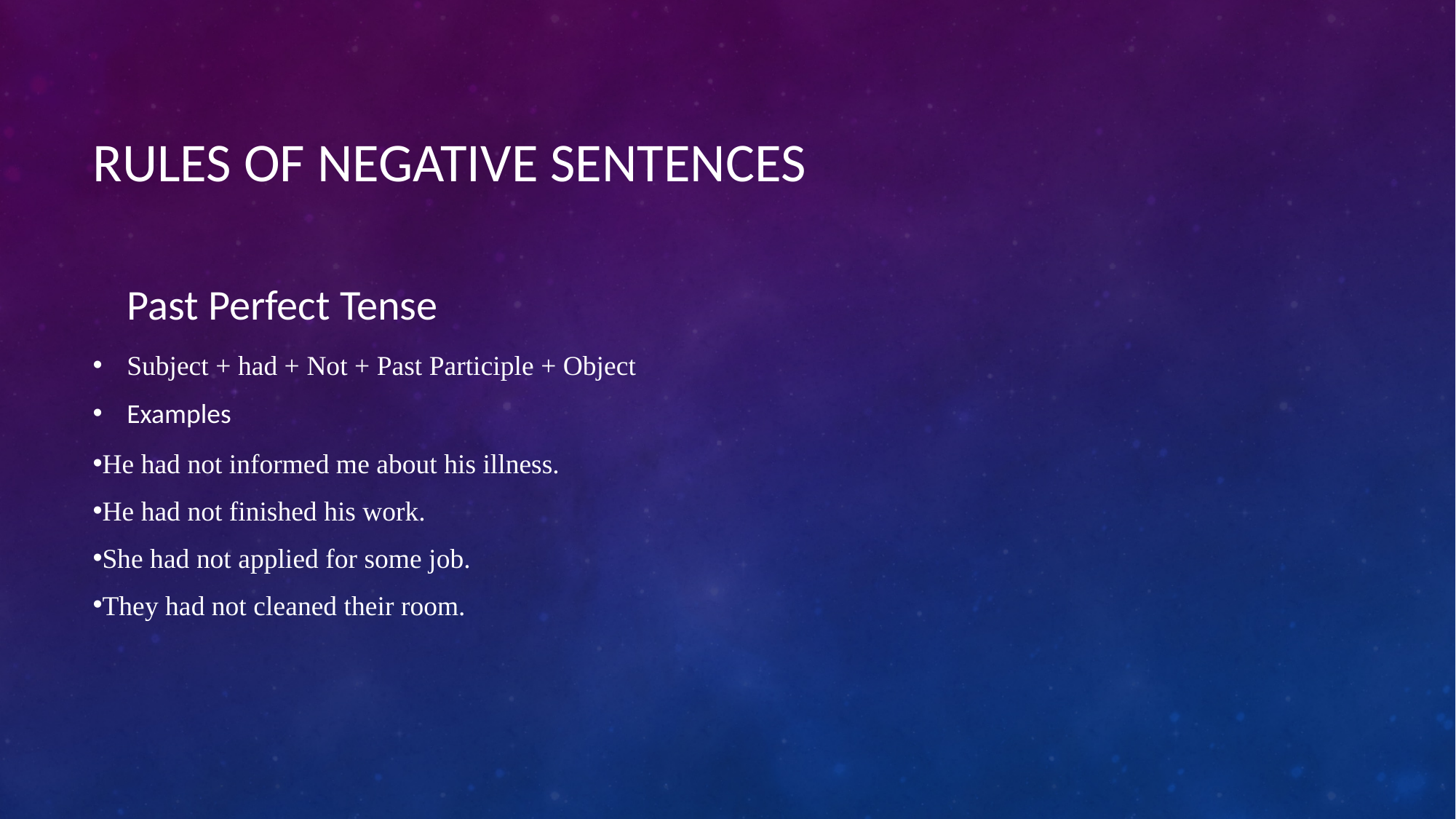

# Rules of Negative Sentences
Past Perfect Tense
Subject + had + Not + Past Participle + Object
Examples
He had not informed me about his illness.
He had not finished his work.
She had not applied for some job.
They had not cleaned their room.